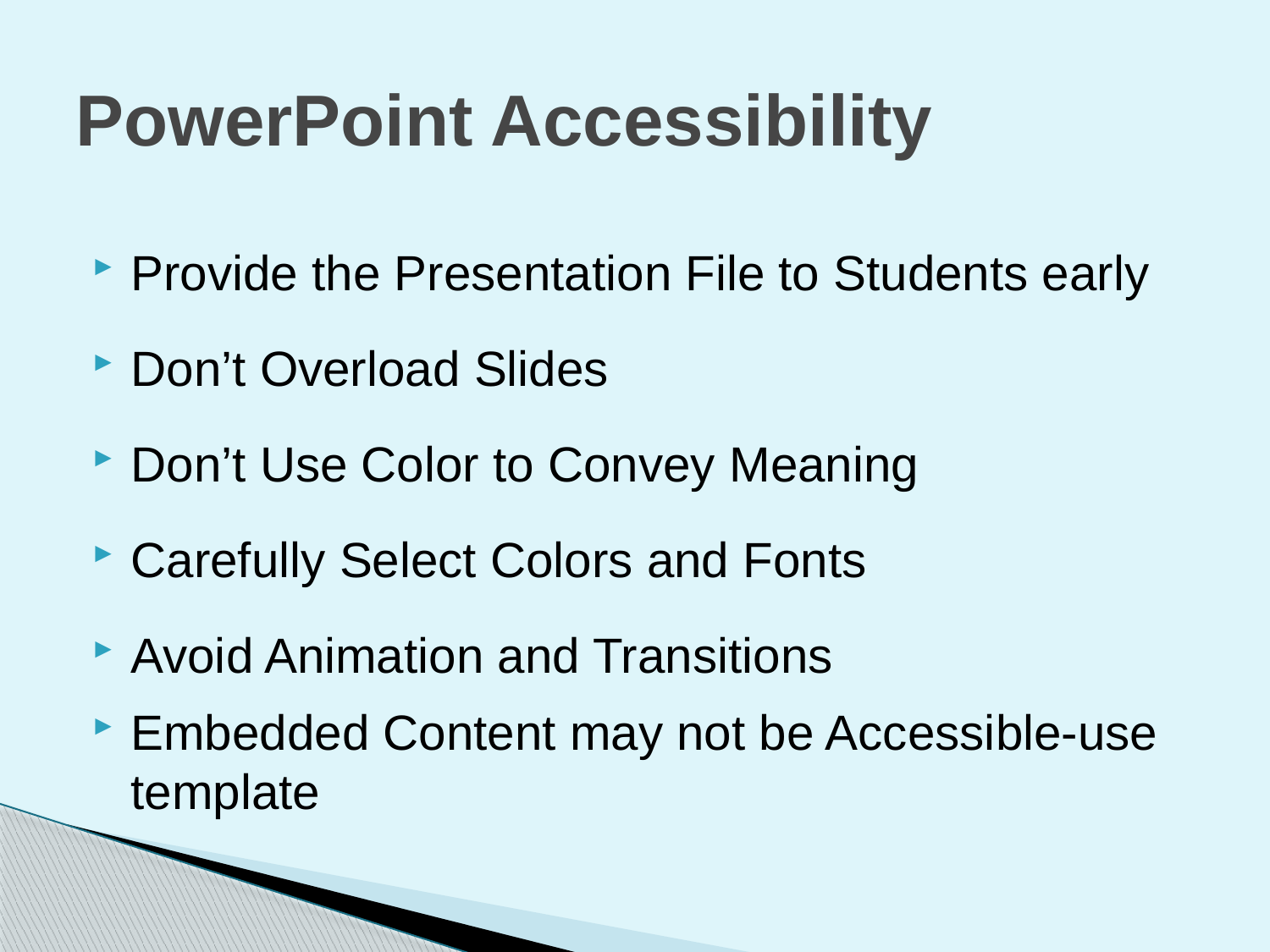

# PowerPoint Accessibility
Provide the Presentation File to Students early
Don’t Overload Slides
Don’t Use Color to Convey Meaning
Carefully Select Colors and Fonts
Avoid Animation and Transitions
Embedded Content may not be Accessible-use template